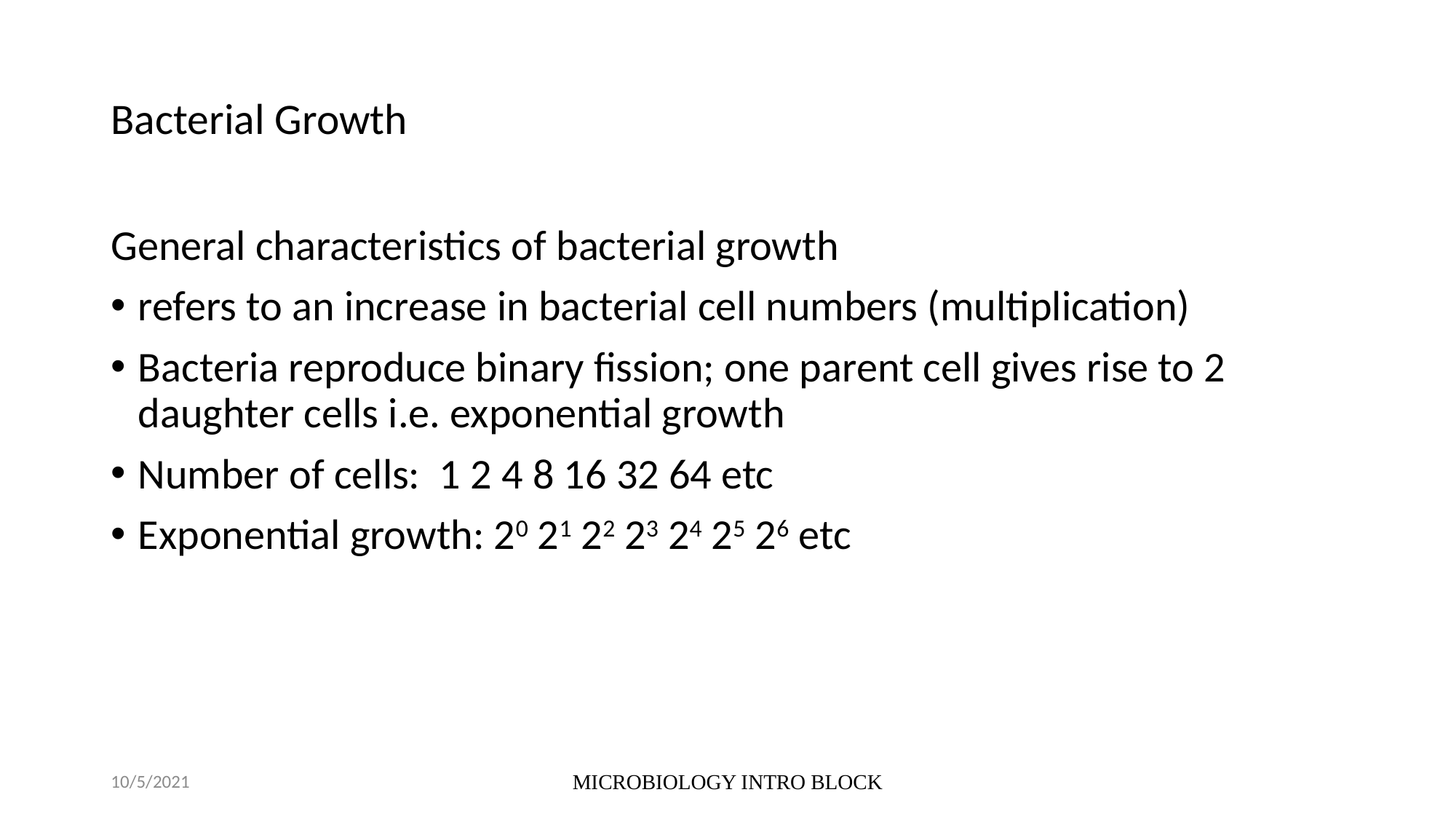

# Bacterial Growth
General characteristics of bacterial growth
refers to an increase in bacterial cell numbers (multiplication)
Bacteria reproduce binary fission; one parent cell gives rise to 2 daughter cells i.e. exponential growth
Number of cells:  1 2 4 8 16 32 64 etc
Exponential growth: 20 21 22 23 24 25 26 etc

10/5/2021
MICROBIOLOGY INTRO BLOCK